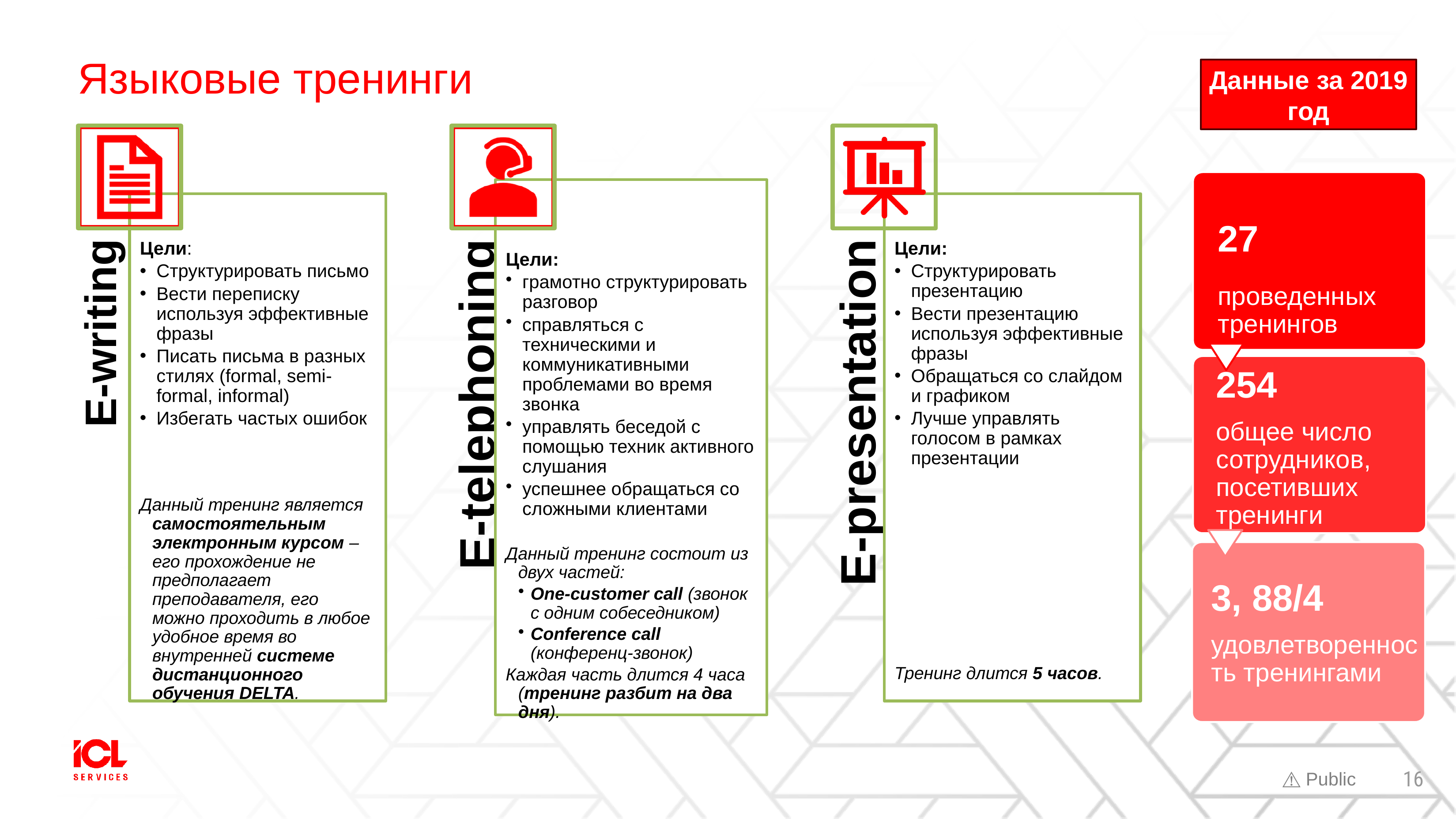

# Языковые тренинги
Данные за 2019 год
E-writing
Цели:
Структурировать письмо
Вести переписку используя эффективные фразы
Писать письма в разных стилях (formal, semi-formal, informal)
Избегать частых ошибок

Данный тренинг является самостоятельным электронным курсом – его прохождение не предполагает преподавателя, его можно проходить в любое удобное время во внутренней системе дистанционного обучения DELTA.
E-telephoning

Цели:
грамотно структурировать разговор
справляться с техническими и коммуникативными проблемами во время звонка
управлять беседой с помощью техник активного слушания
успешнее обращаться со сложными клиентами

Данный тренинг состоит из двух частей:
One-customer call (звонок с одним собеседником)
Conference call (конференц-звонок)
Каждая часть длится 4 часа (тренинг разбит на два дня).
E-presentation
Цели:
Структурировать презентацию
Вести презентацию используя эффективные фразы
Обращаться со слайдом и графиком
Лучше управлять голосом в рамках презентации

Тренинг длится 5 часов.
254
общее число сотрудников, посетивших тренинги
27
проведенных тренингов
3, 88/4
удовлетворенность тренингами